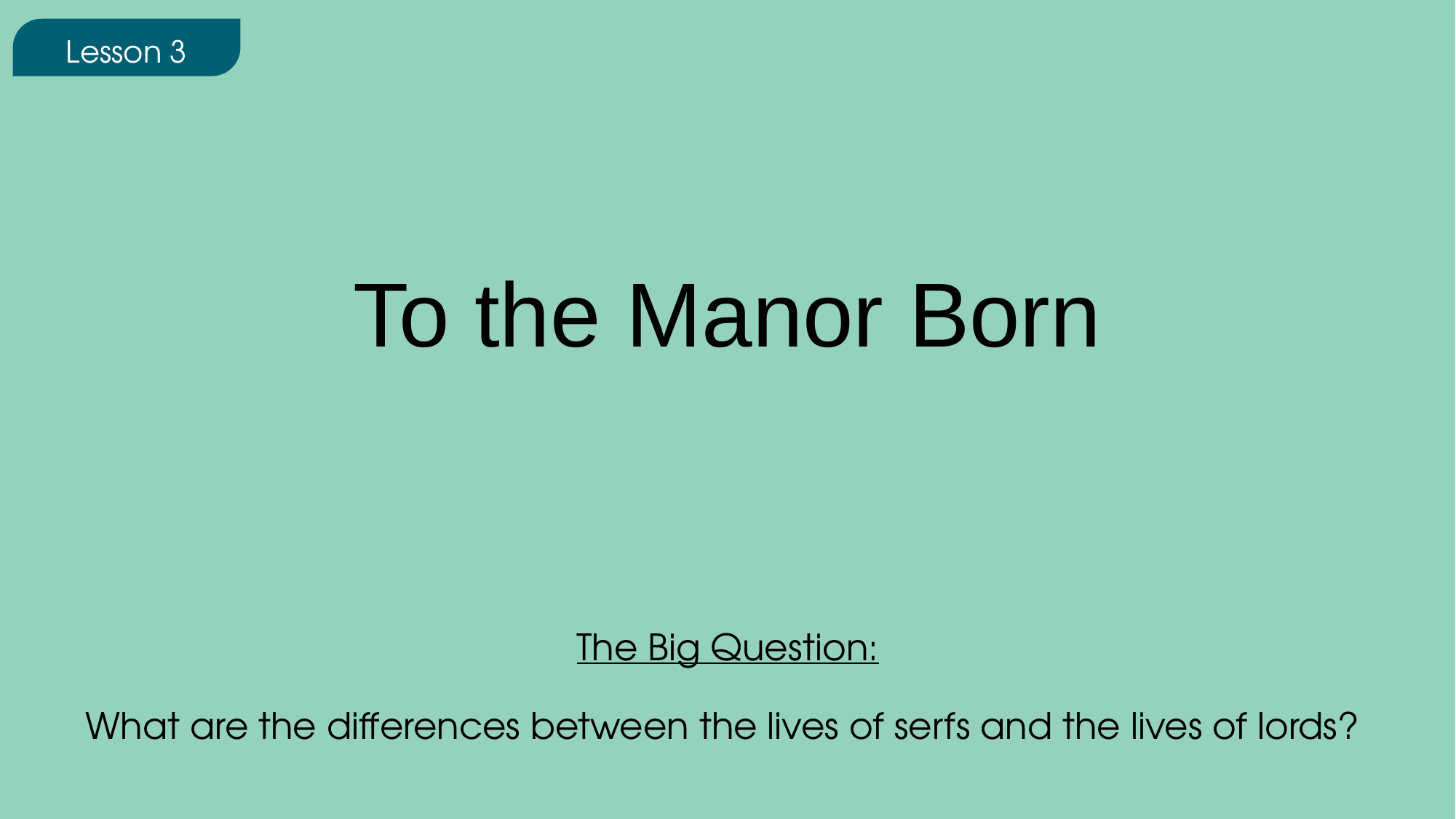

Lesson 3

To the Manor Born
The Big Question:

What are the differences between the lives of serfs and the lives of lords?